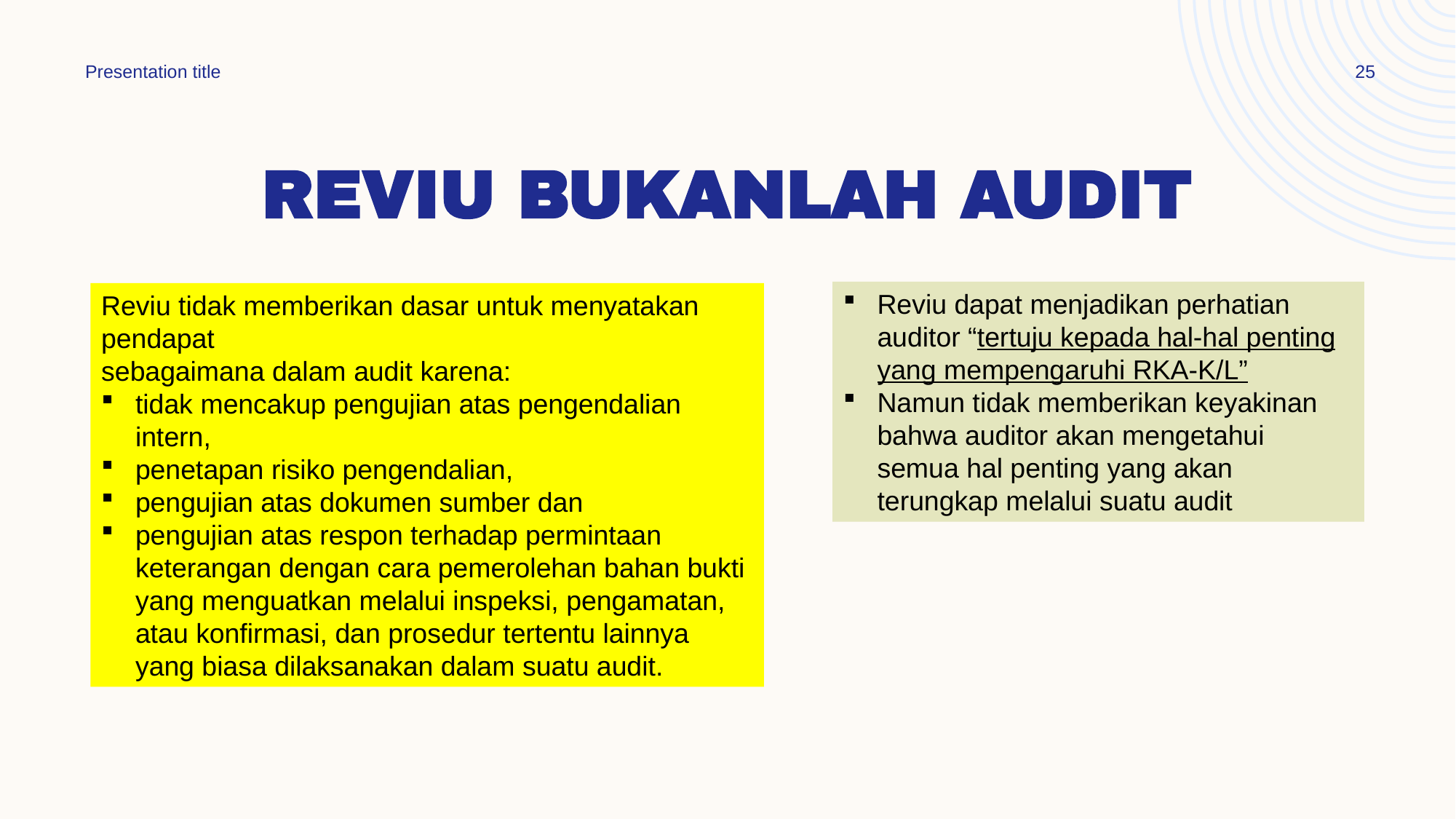

Presentation title
25
# Reviu bukanlah audit
Reviu dapat menjadikan perhatian auditor “tertuju kepada hal-hal penting yang mempengaruhi RKA-K/L”
Namun tidak memberikan keyakinan bahwa auditor akan mengetahui semua hal penting yang akan terungkap melalui suatu audit
Reviu tidak memberikan dasar untuk menyatakan pendapat
sebagaimana dalam audit karena:
tidak mencakup pengujian atas pengendalian intern,
penetapan risiko pengendalian,
pengujian atas dokumen sumber dan
pengujian atas respon terhadap permintaan keterangan dengan cara pemerolehan bahan bukti yang menguatkan melalui inspeksi, pengamatan, atau konfirmasi, dan prosedur tertentu lainnya yang biasa dilaksanakan dalam suatu audit.